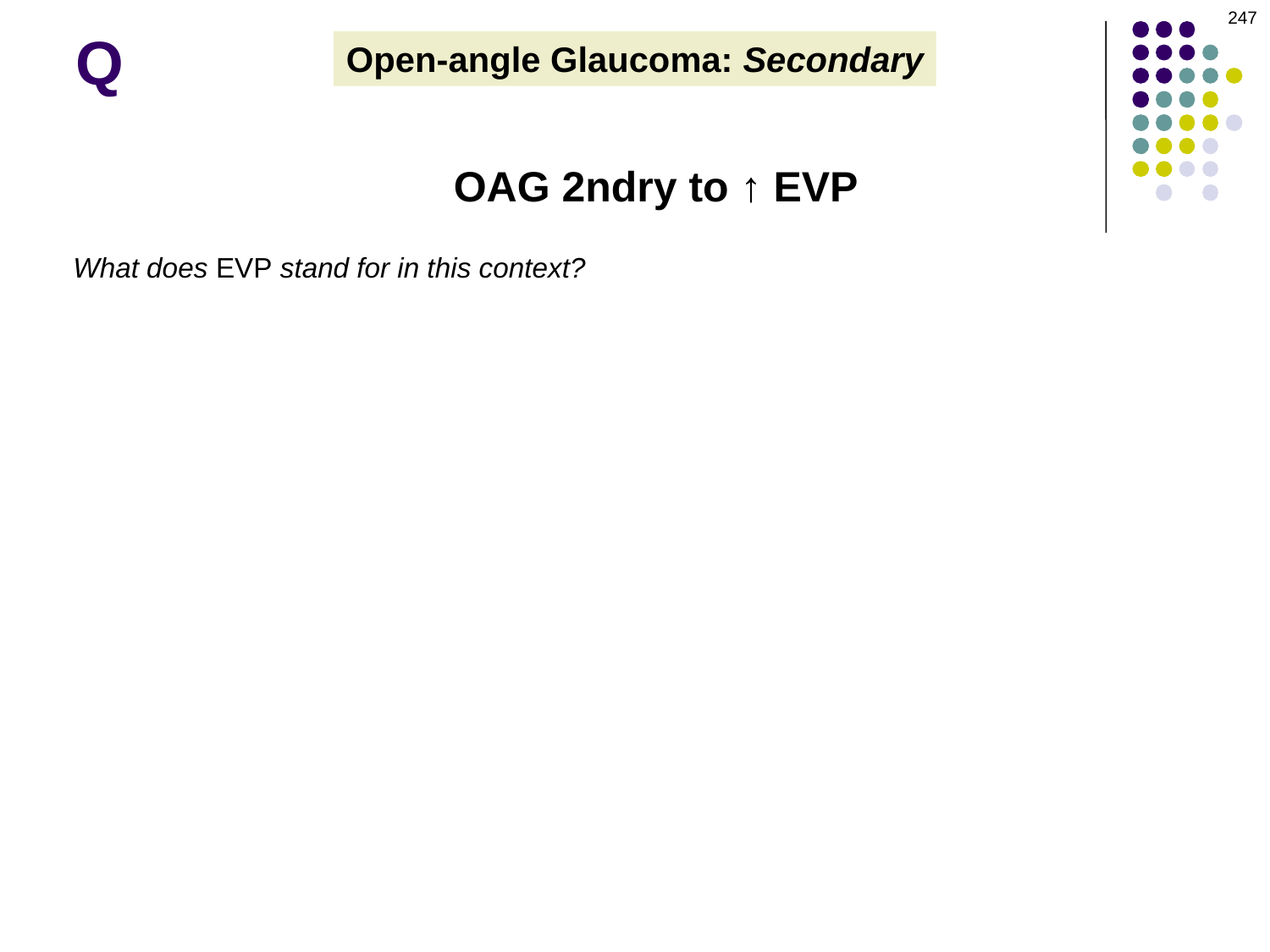

247
Q
Open-angle Glaucoma: Secondary
OAG 2ndry to ↑ EVP
What does EVP stand for in this context?